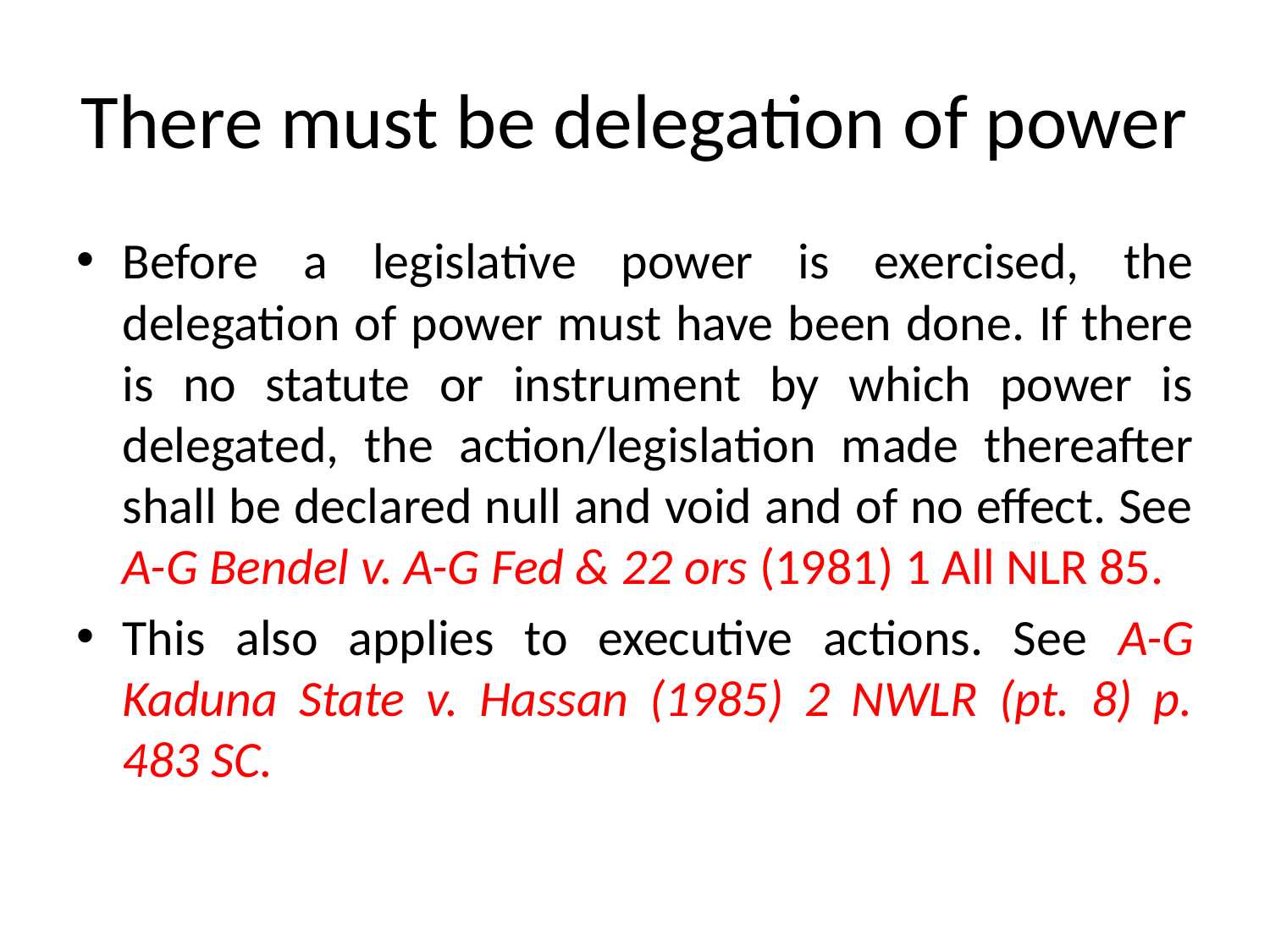

# There must be delegation of power
Before a legislative power is exercised, the delegation of power must have been done. If there is no statute or instrument by which power is delegated, the action/legislation made thereafter shall be declared null and void and of no effect. See A-G Bendel v. A-G Fed & 22 ors (1981) 1 All NLR 85.
This also applies to executive actions. See A-G Kaduna State v. Hassan (1985) 2 NWLR (pt. 8) p. 483 SC.